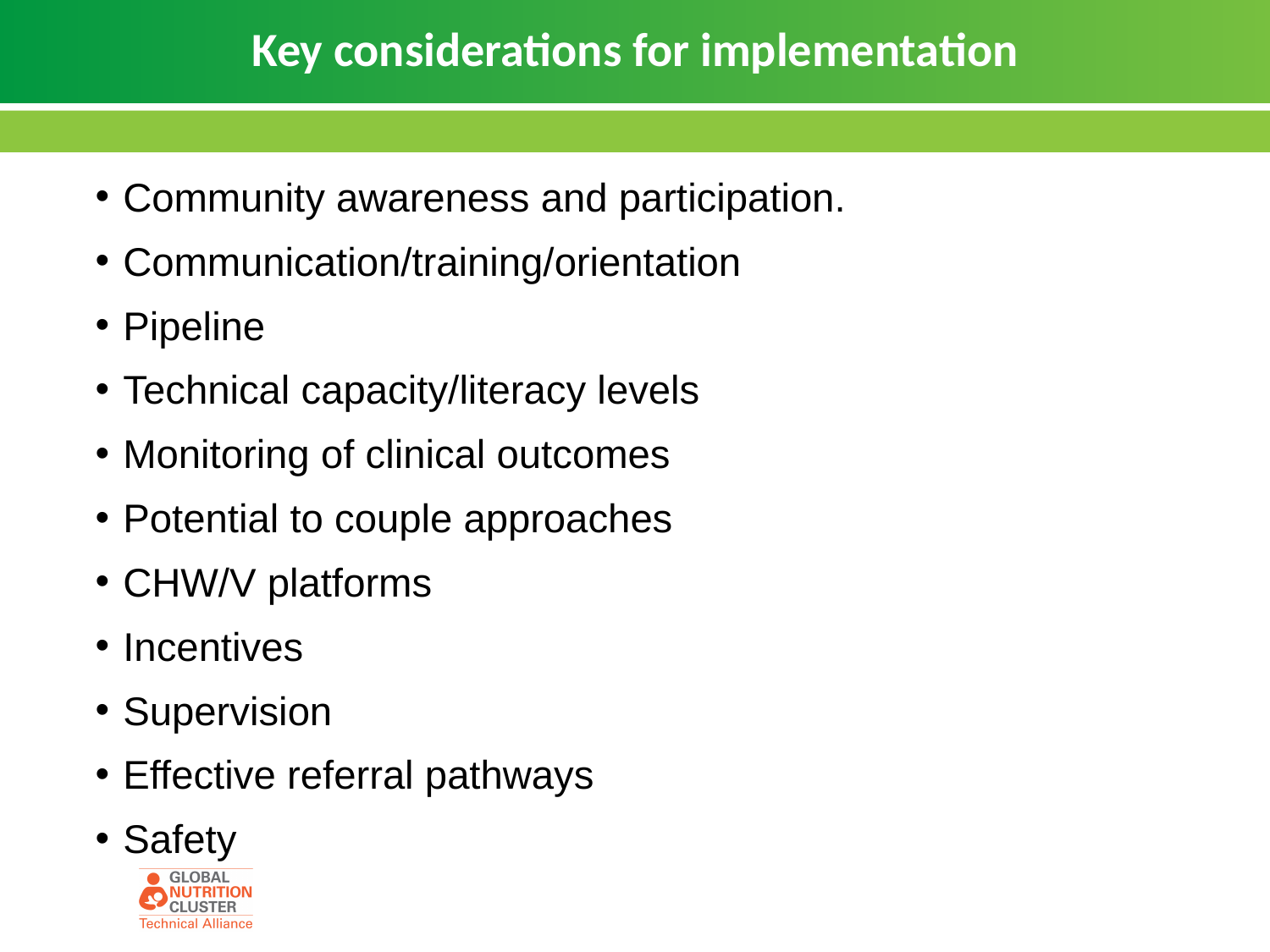

# Key considerations for implementation
Community awareness and participation.
Communication/training/orientation
Pipeline
Technical capacity/literacy levels
Monitoring of clinical outcomes
Potential to couple approaches
CHW/V platforms
Incentives
Supervision
Effective referral pathways
Safety